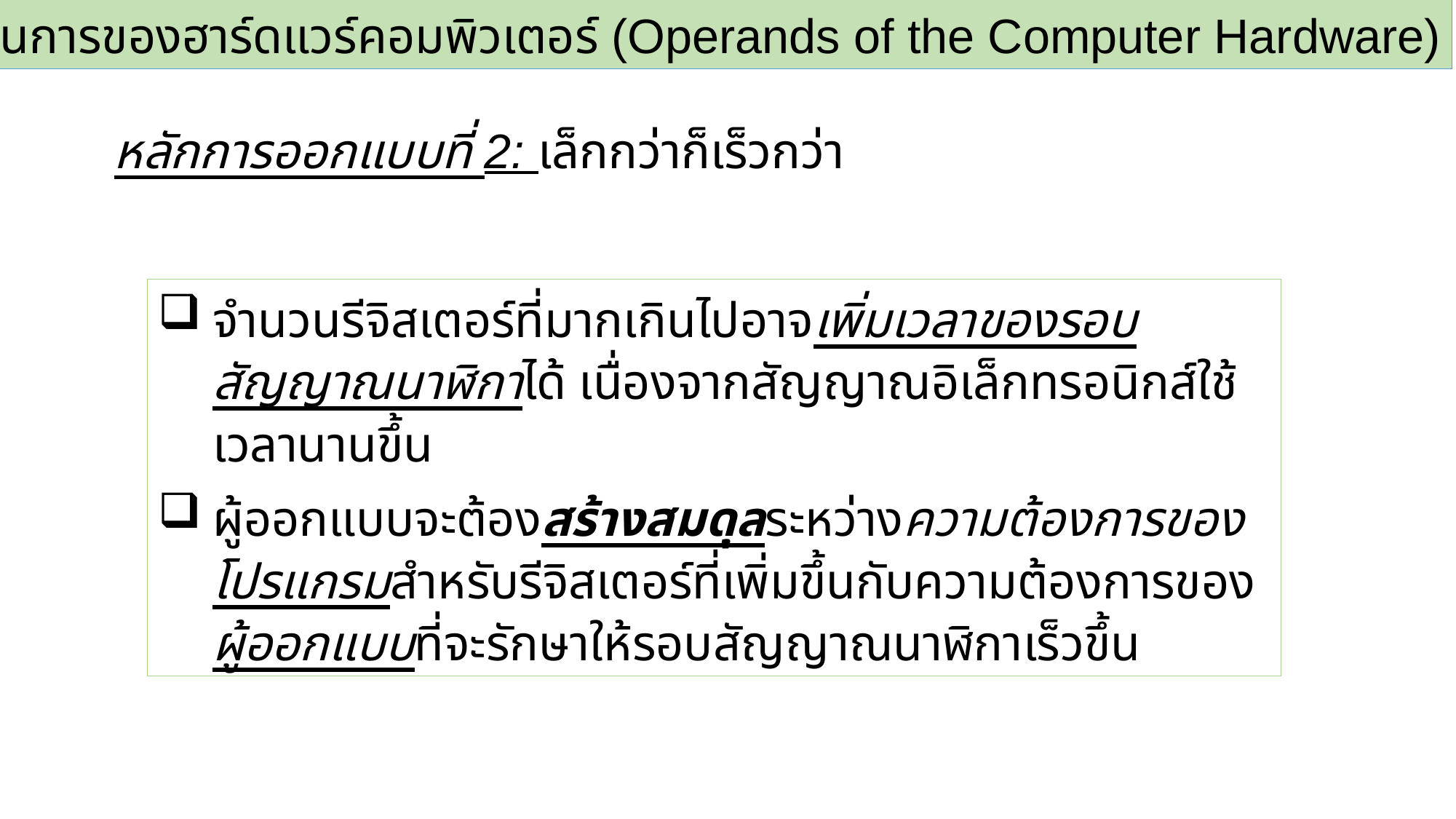

2.3  ตัวถูกดำเนินการของฮาร์ดแวร์คอมพิวเตอร์ (Operands of the Computer Hardware)
หลักการออกแบบที่ 2: เล็กกว่าก็เร็วกว่า
จำนวนรีจิสเตอร์ที่มากเกินไปอาจเพิ่มเวลาของรอบสัญญาณนาฬิกาได้ เนื่องจากสัญญาณอิเล็กทรอนิกส์ใช้เวลานานขึ้น
ผู้ออกแบบจะต้องสร้างสมดุลระหว่างความต้องการของโปรแกรมสำหรับรีจิสเตอร์ที่เพิ่มขึ้นกับความต้องการของผู้ออกแบบที่จะรักษาให้รอบสัญญาณนาฬิกาเร็วขึ้น